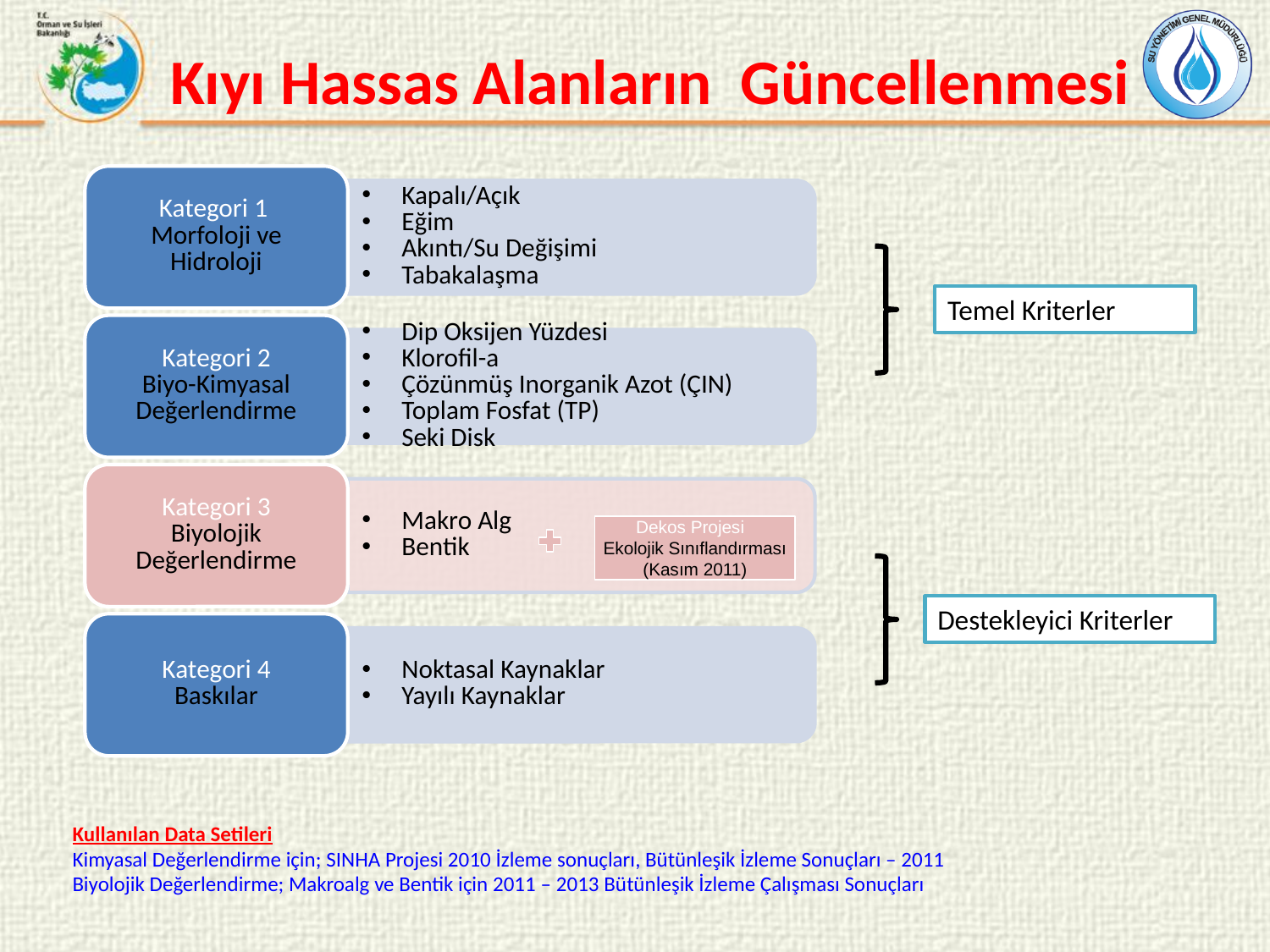

# Kıyı Hassas Alanların  Güncellenmesi
Kategori 1
Morfoloji ve Hidroloji
Kapalı/Açık
Eğim
Kategori 2
Biyo-Kimyasal Değerlendirme
Dip Oksijen Yüzdesi
Çözünmüş Inorganik Azot (ÇIN)
Kategori 3
Biyolojik Değerlendirme
Makro Alg
Kategori 4
Baskılar
Akıntı/Su Değişimi
Tabakalaşma
Klorofil-a
Toplam Fosfat (TP)
Seki Disk
Bentik
Noktasal Kaynaklar
Yayılı Kaynaklar

Temel Kriterler
Dekos Projesi
Ekolojik Sınıflandırması (Kasım 2011)

Destekleyici Kriterler
Kullanılan Data Setileri
Kimyasal Değerlendirme için; SINHA Projesi 2010 İzleme sonuçları, Bütünleşik İzleme Sonuçları – 2011
Biyolojik Değerlendirme; Makroalg ve Bentik için 2011 – 2013 Bütünleşik İzleme Çalışması Sonuçları